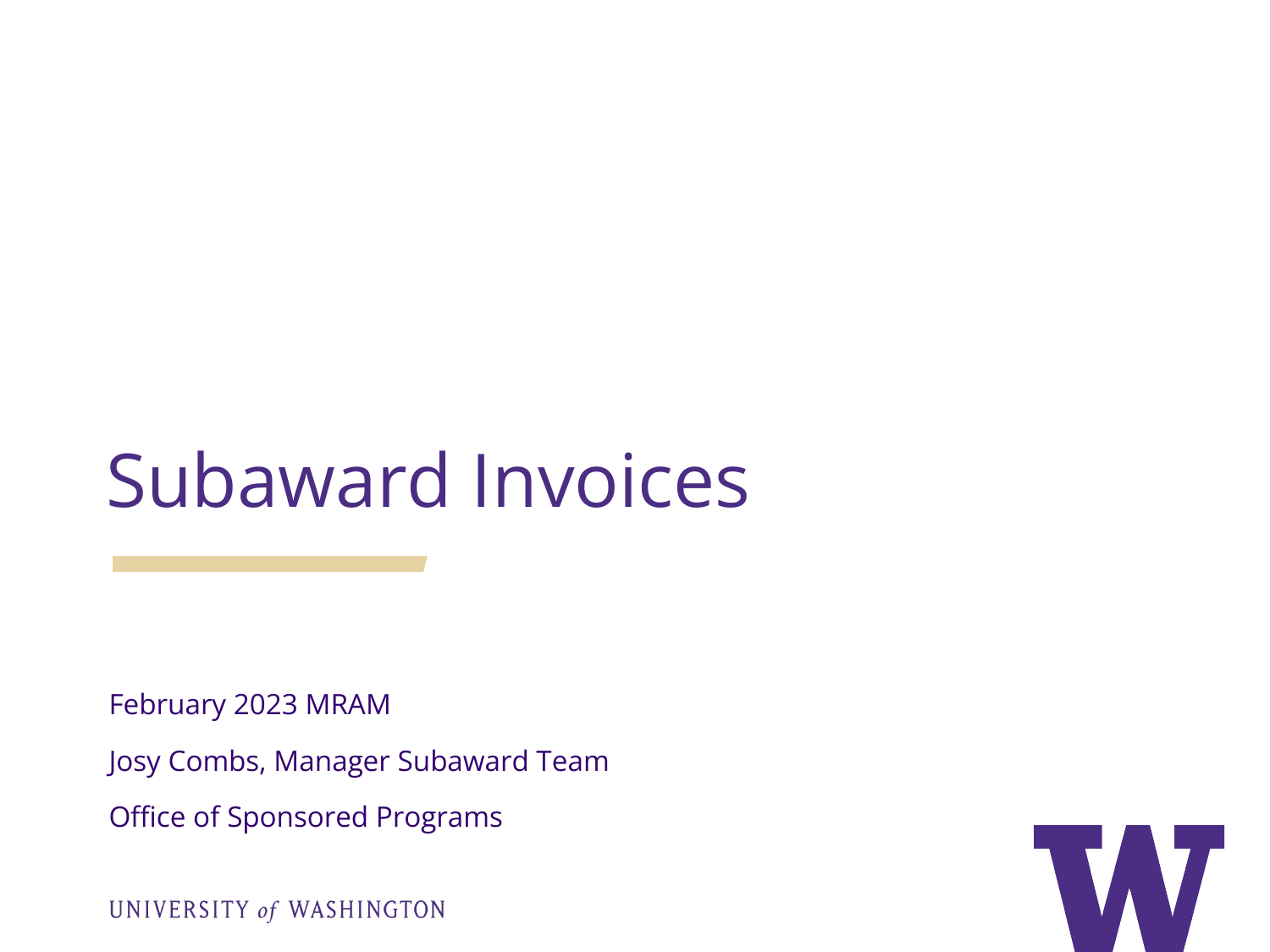

Subaward Invoices
February 2023 MRAM
Josy Combs, Manager Subaward Team
Office of Sponsored Programs